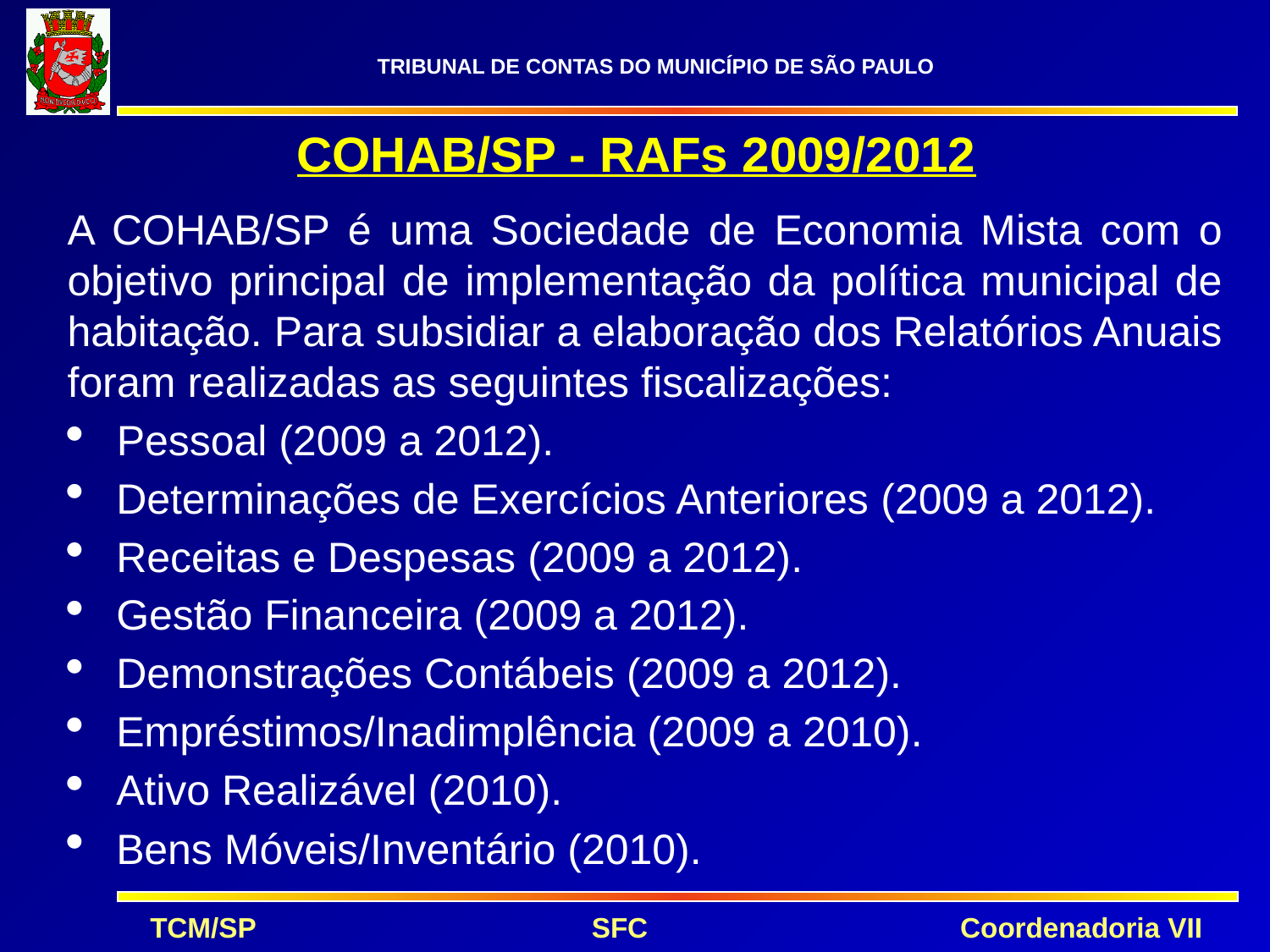

# COHAB/SP - RAFs 2009/2012
A COHAB/SP é uma Sociedade de Economia Mista com o objetivo principal de implementação da política municipal de habitação. Para subsidiar a elaboração dos Relatórios Anuais foram realizadas as seguintes fiscalizações:
Pessoal (2009 a 2012).
 Determinações de Exercícios Anteriores (2009 a 2012).
 Receitas e Despesas (2009 a 2012).
 Gestão Financeira (2009 a 2012).
 Demonstrações Contábeis (2009 a 2012).
 Empréstimos/Inadimplência (2009 a 2010).
 Ativo Realizável (2010).
 Bens Móveis/Inventário (2010).